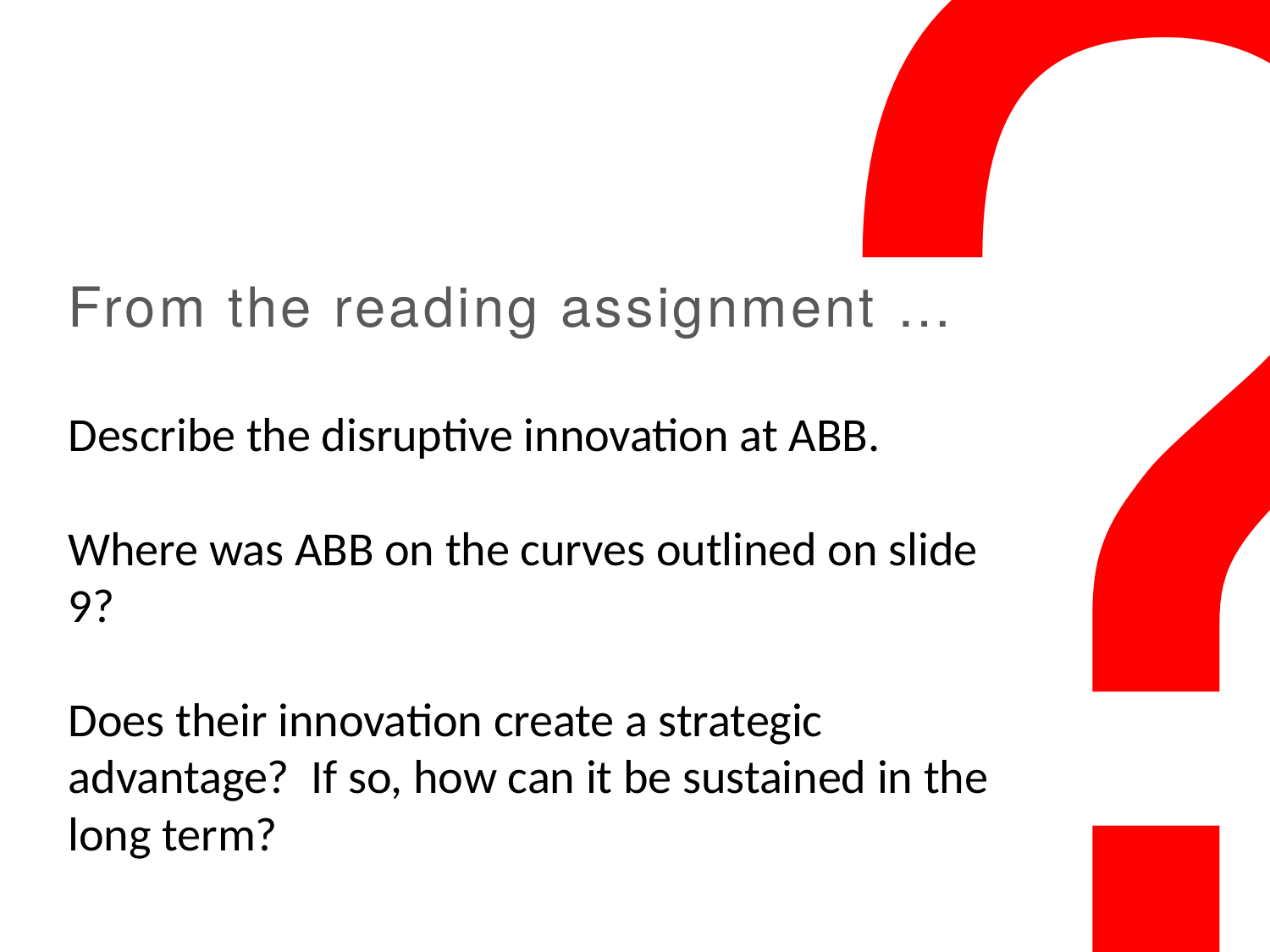

?
# From the reading assignment … Describe the disruptive innovation at ABB. Where was ABB on the curves outlined on slide 9? Does their innovation create a strategic advantage?  If so, how can it be sustained in the long term?